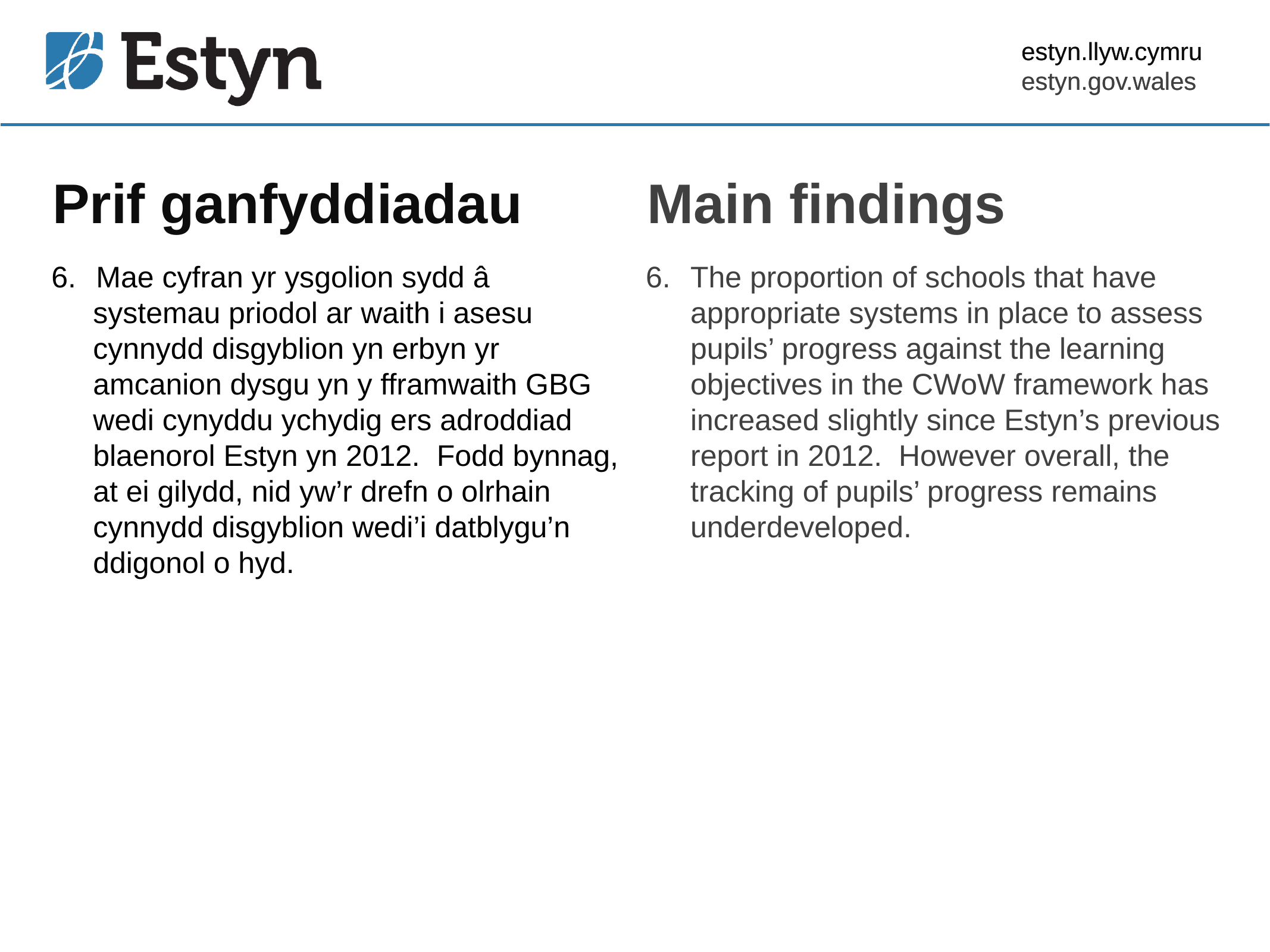

estyn.llyw.cymru
estyn.gov.wales
# Prif ganfyddiadau
Main findings
Mae cyfran yr ysgolion sydd â
     systemau priodol ar waith i asesu
     cynnydd disgyblion yn erbyn yr
     amcanion dysgu yn y fframwaith GBG
     wedi cynyddu ychydig ers adroddiad
     blaenorol Estyn yn 2012.  Fodd bynnag,
     at ei gilydd, nid yw’r drefn o olrhain
     cynnydd disgyblion wedi’i datblygu’n
     ddigonol o hyd.

The proportion of schools that have appropriate systems in place to assess pupils’ progress against the learning objectives in the CWoW framework has increased slightly since Estyn’s previous report in 2012.  However overall, the tracking of pupils’ progress remains underdeveloped.